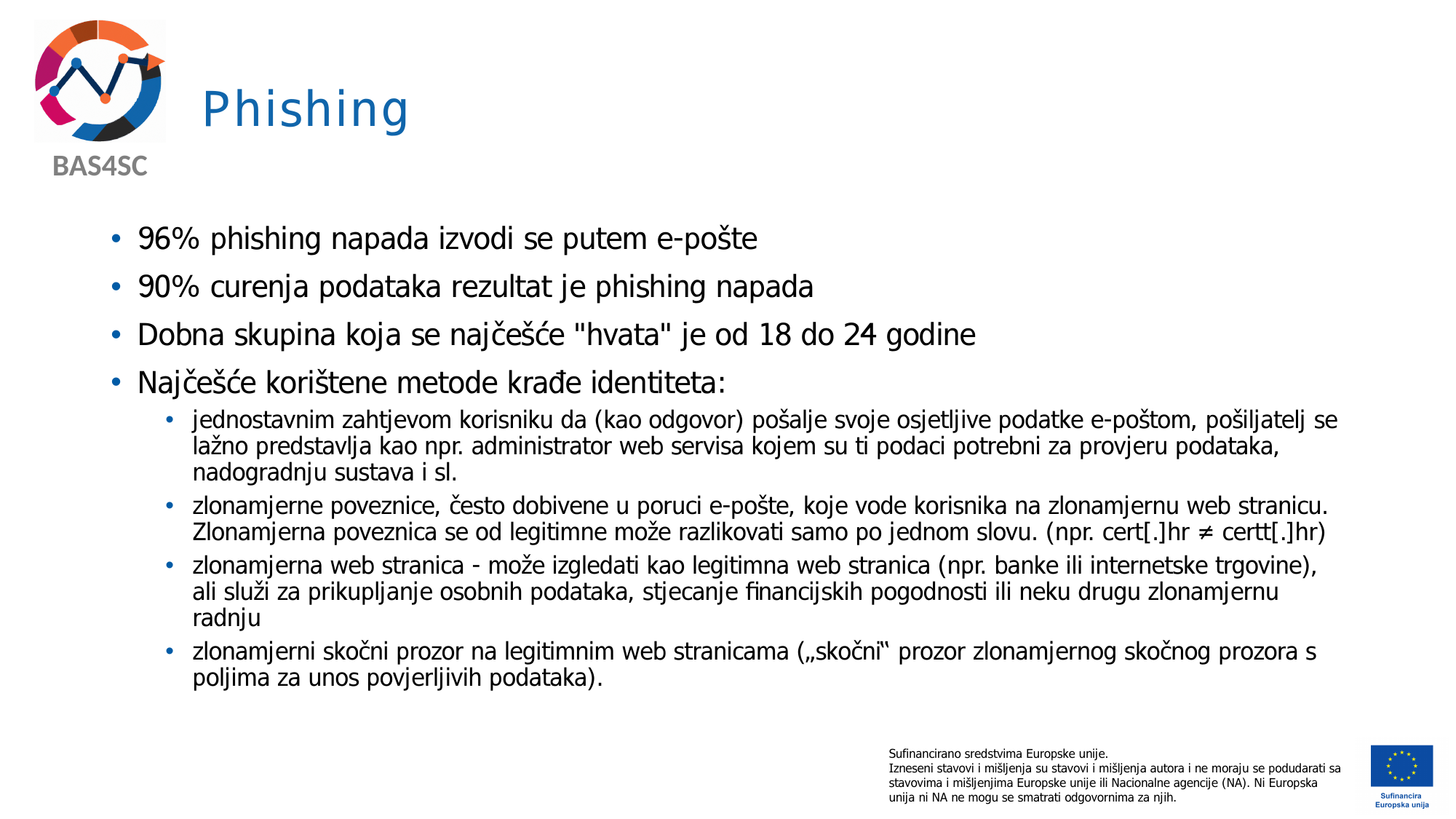

# Phishing
96% phishing napada izvodi se putem e-pošte
90% curenja podataka rezultat je phishing napada
Dobna skupina koja se najčešće "hvata" je od 18 do 24 godine
Najčešće korištene metode krađe identiteta:
jednostavnim zahtjevom korisniku da (kao odgovor) pošalje svoje osjetljive podatke e-poštom, pošiljatelj se lažno predstavlja kao npr. administrator web servisa kojem su ti podaci potrebni za provjeru podataka, nadogradnju sustava i sl.
zlonamjerne poveznice, često dobivene u poruci e-pošte, koje vode korisnika na zlonamjernu web stranicu. Zlonamjerna poveznica se od legitimne može razlikovati samo po jednom slovu. (npr. cert[.]hr ≠ certt[.]hr)
zlonamjerna web stranica - može izgledati kao legitimna web stranica (npr. banke ili internetske trgovine), ali služi za prikupljanje osobnih podataka, stjecanje financijskih pogodnosti ili neku drugu zlonamjernu radnju
zlonamjerni skočni prozor na legitimnim web stranicama („skočni“ prozor zlonamjernog skočnog prozora s poljima za unos povjerljivih podataka).